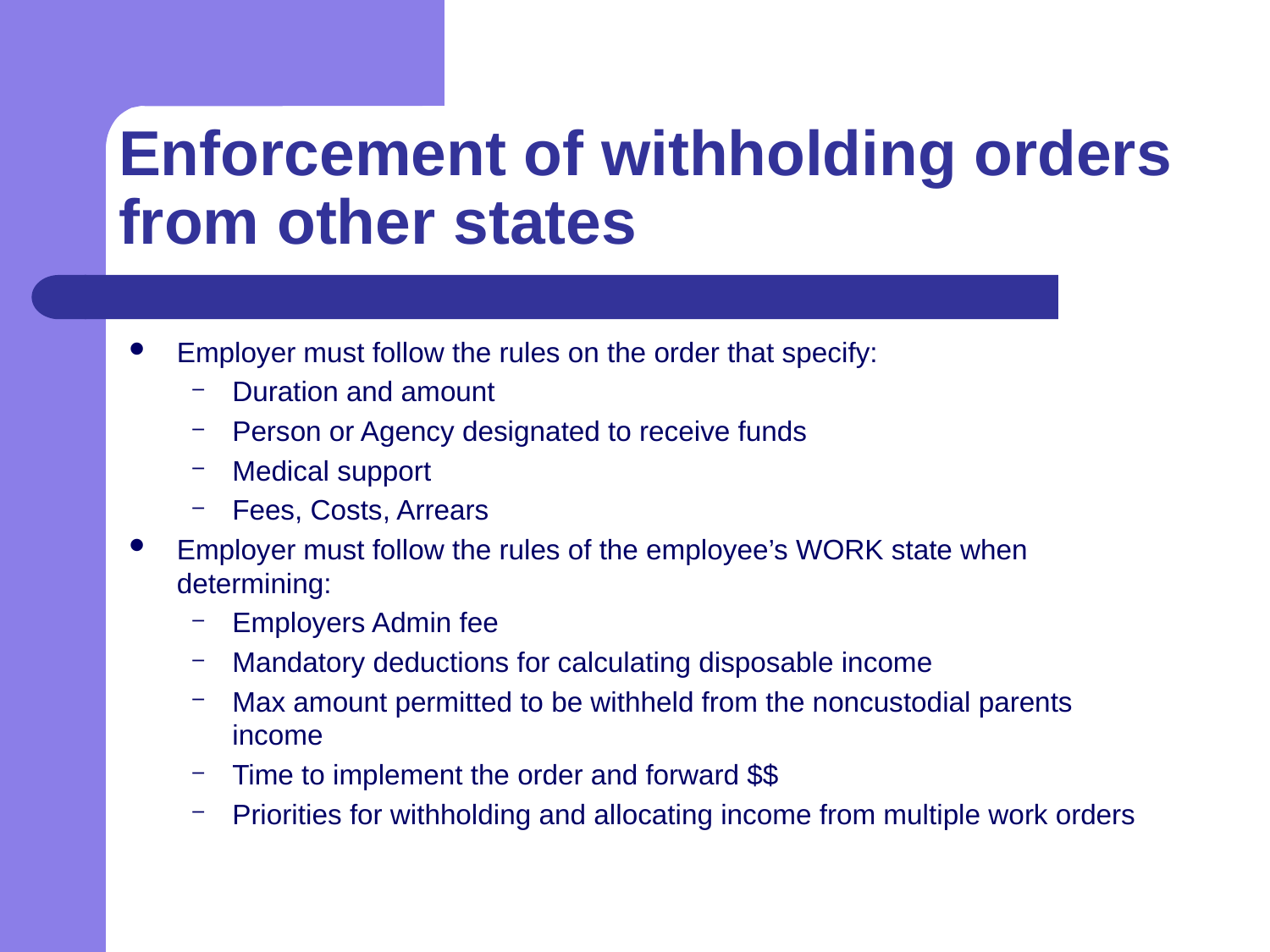

# Enforcement of withholding orders from other states
Employer must follow the rules on the order that specify:
Duration and amount
Person or Agency designated to receive funds
Medical support
Fees, Costs, Arrears
Employer must follow the rules of the employee’s WORK state when determining:
Employers Admin fee
Mandatory deductions for calculating disposable income
Max amount permitted to be withheld from the noncustodial parents income
Time to implement the order and forward $$
Priorities for withholding and allocating income from multiple work orders